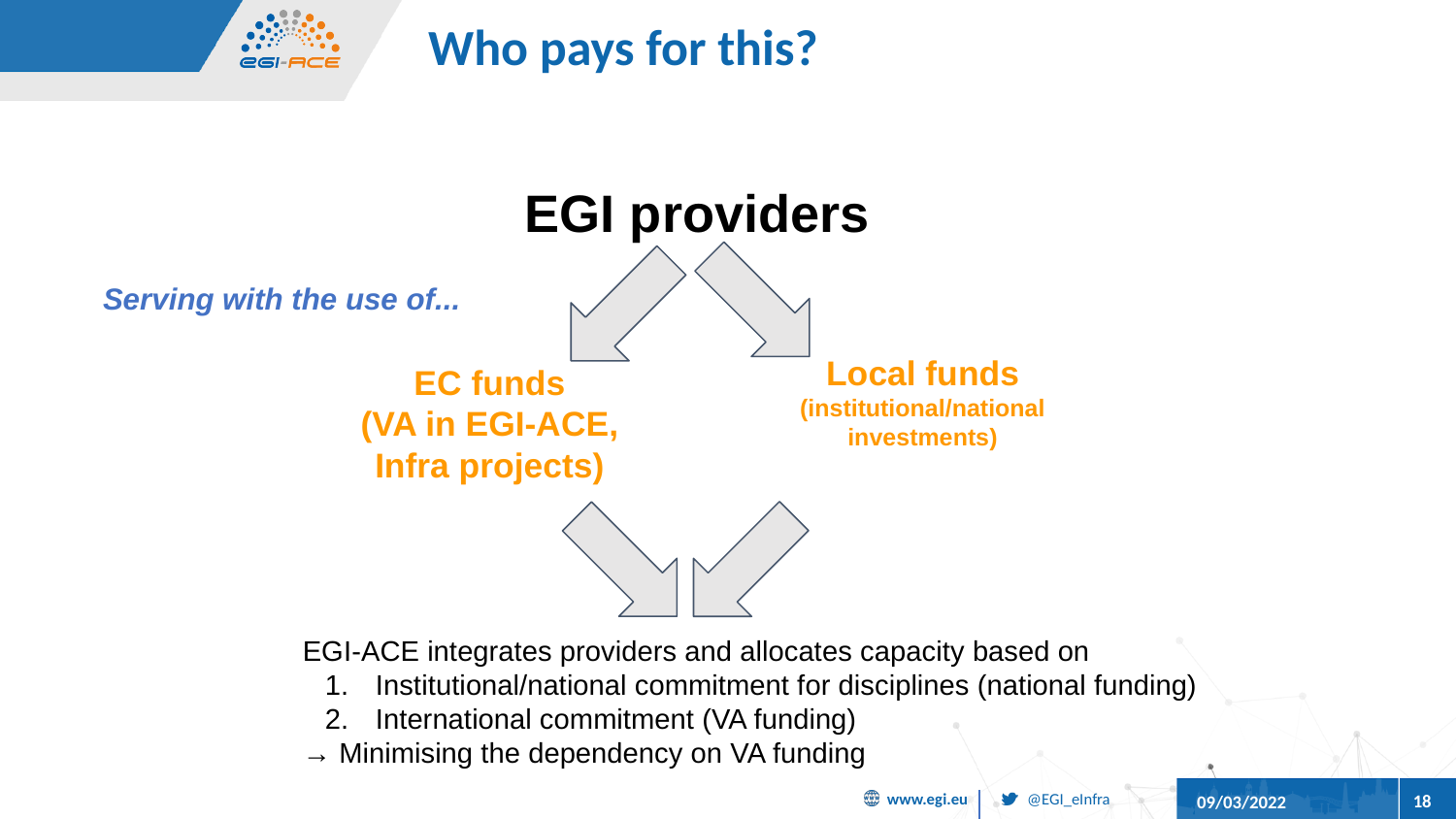

# Who pays for this?
EGI providers
Serving with the use of...

Local funds (institutional/national investments)
EC funds
(VA in EGI-ACE, Infra projects)

EGI-ACE integrates providers and allocates capacity based on
Institutional/national commitment for disciplines (national funding)
International commitment (VA funding)
→ Minimising the dependency on VA funding